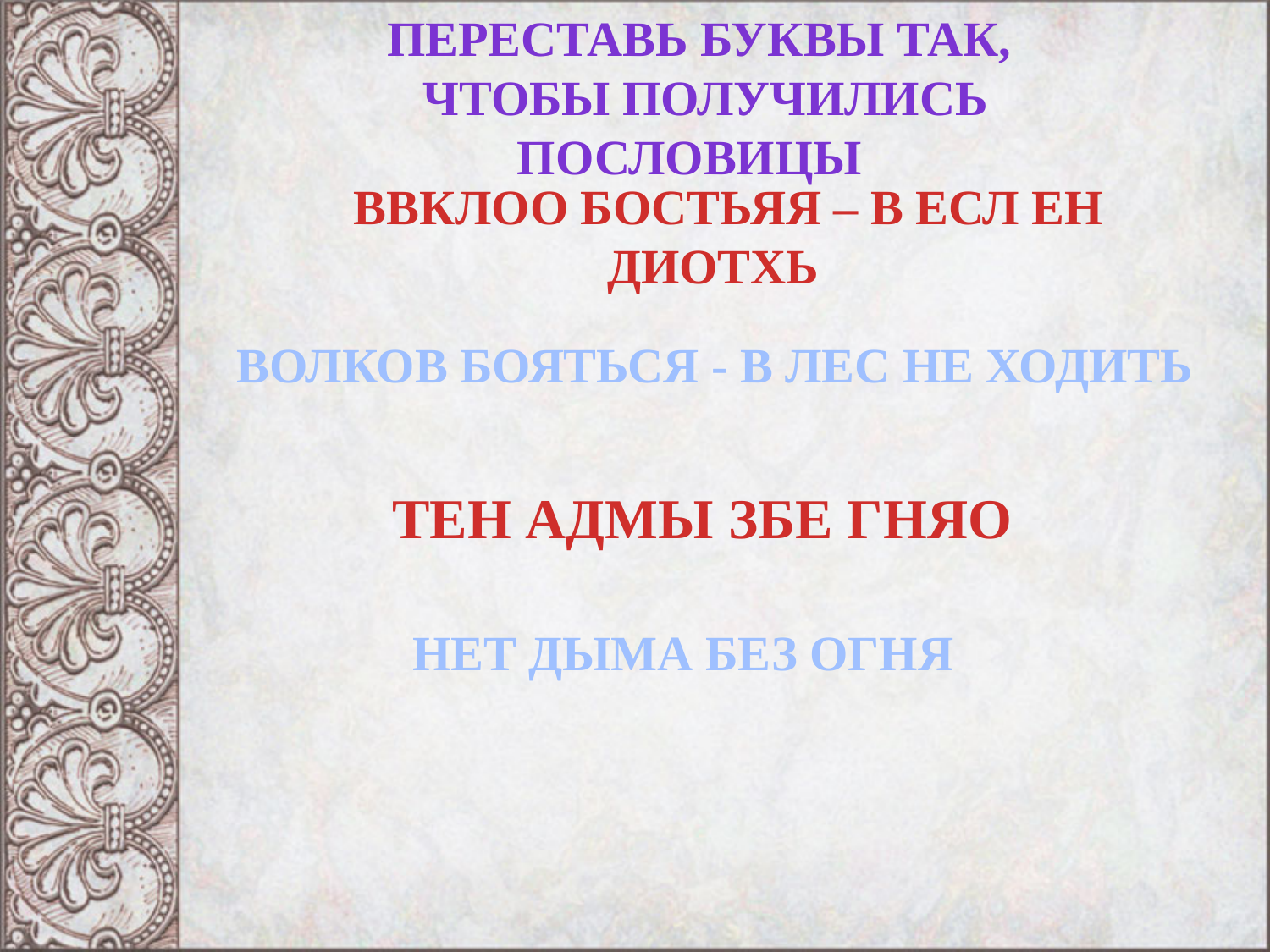

Переставь буквы так,
чтобы получились пословицы
ВВКЛОО БОСТЬЯЯ – В ЕСЛ ЕН ДИОТХЬ
ВОЛКОВ БОЯТЬСЯ - В ЛЕС НЕ ХОДИТЬ
ТЕН АДМЫ ЗБЕ ГНЯО
НЕТ ДЫМА БЕЗ ОГНЯ